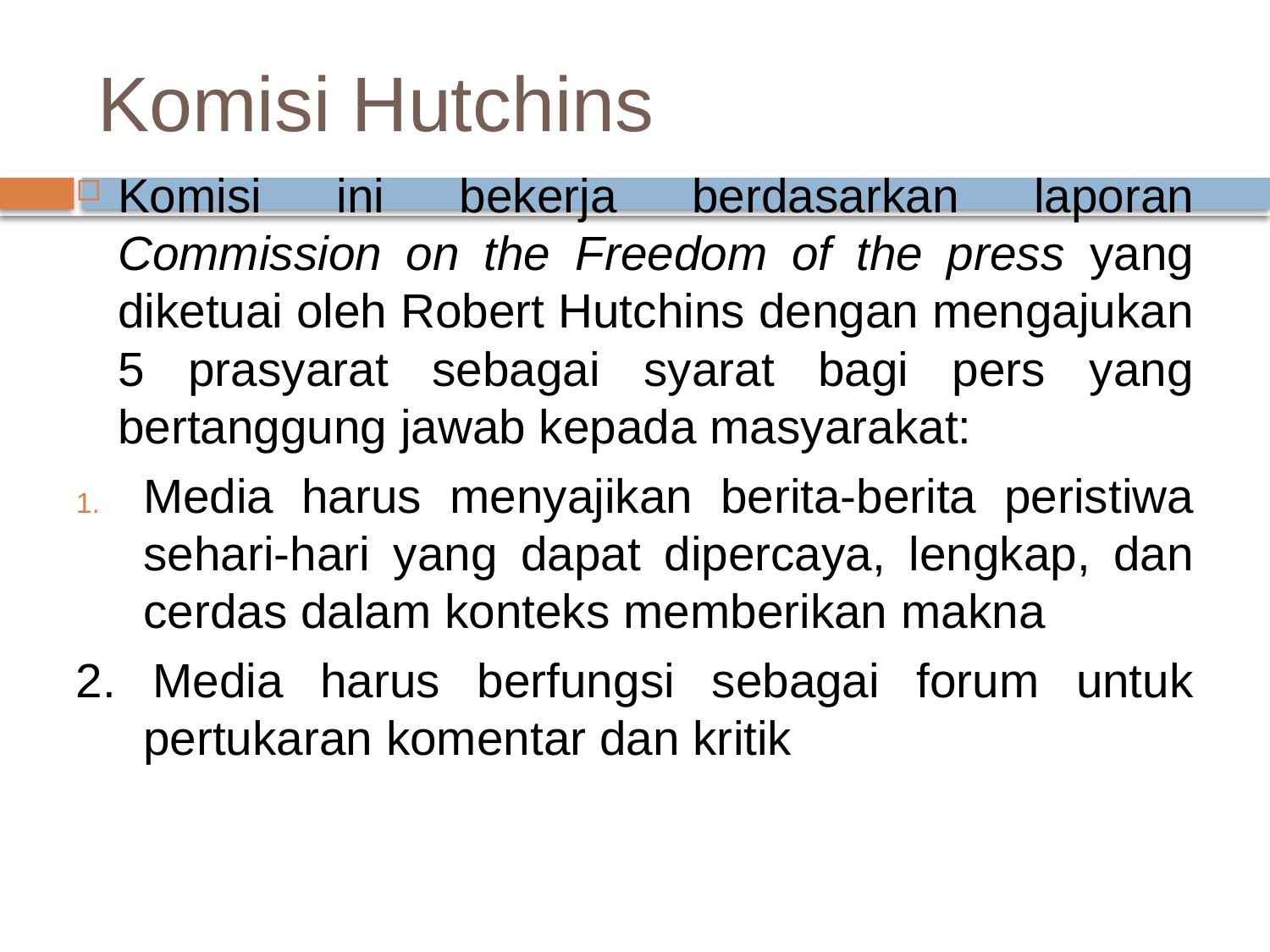

# Komisi Hutchins
Komisi ini bekerja berdasarkan laporan Commission on the Freedom of the press yang diketuai oleh Robert Hutchins dengan mengajukan 5 prasyarat sebagai syarat bagi pers yang bertanggung jawab kepada masyarakat:
Media harus menyajikan berita-berita peristiwa sehari-hari yang dapat dipercaya, lengkap, dan cerdas dalam konteks memberikan makna
2. Media harus berfungsi sebagai forum untuk pertukaran komentar dan kritik